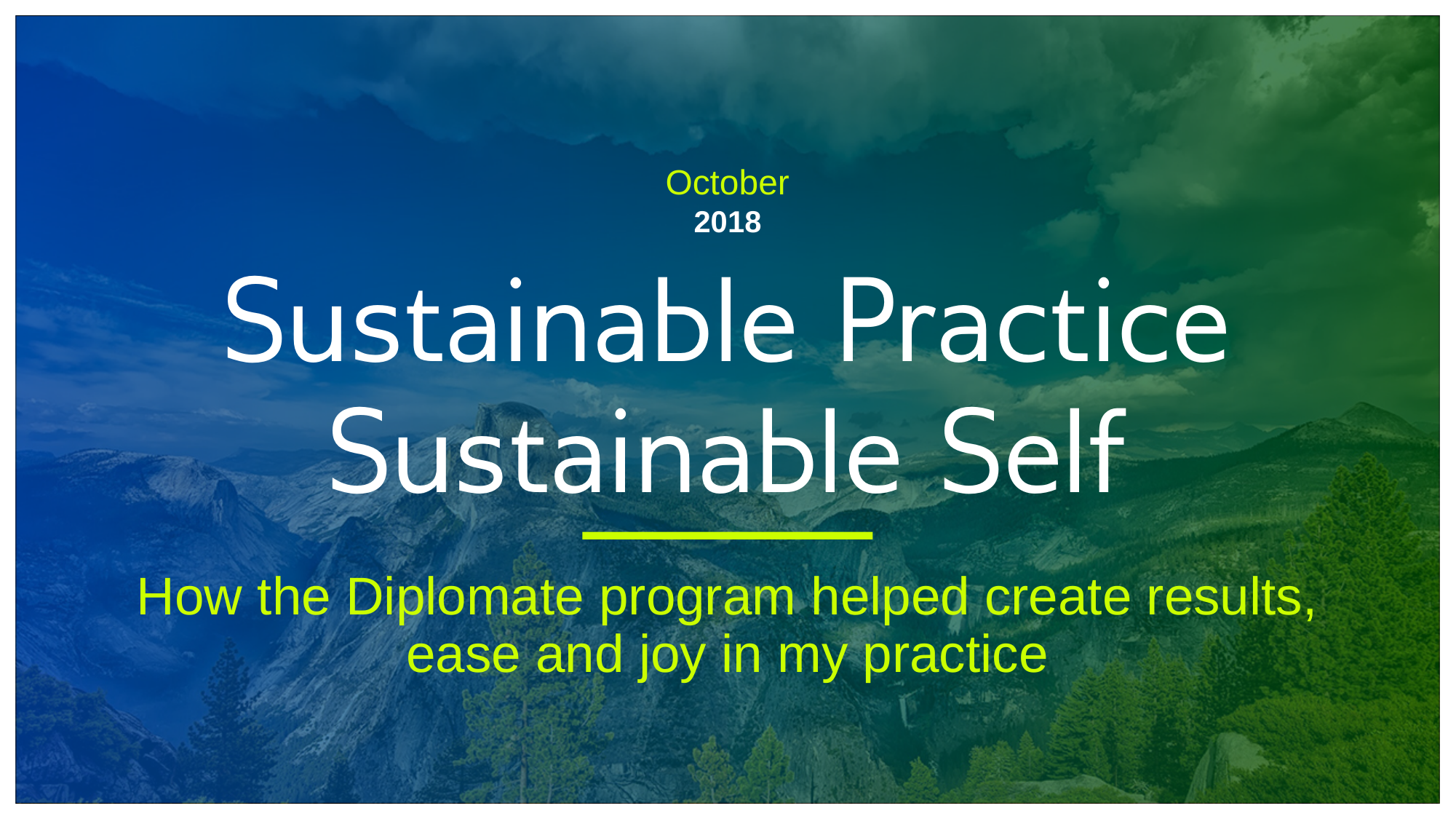

October
2018
# Sustainable Practice Sustainable Self
How the Diplomate program helped create results, ease and joy in my practice